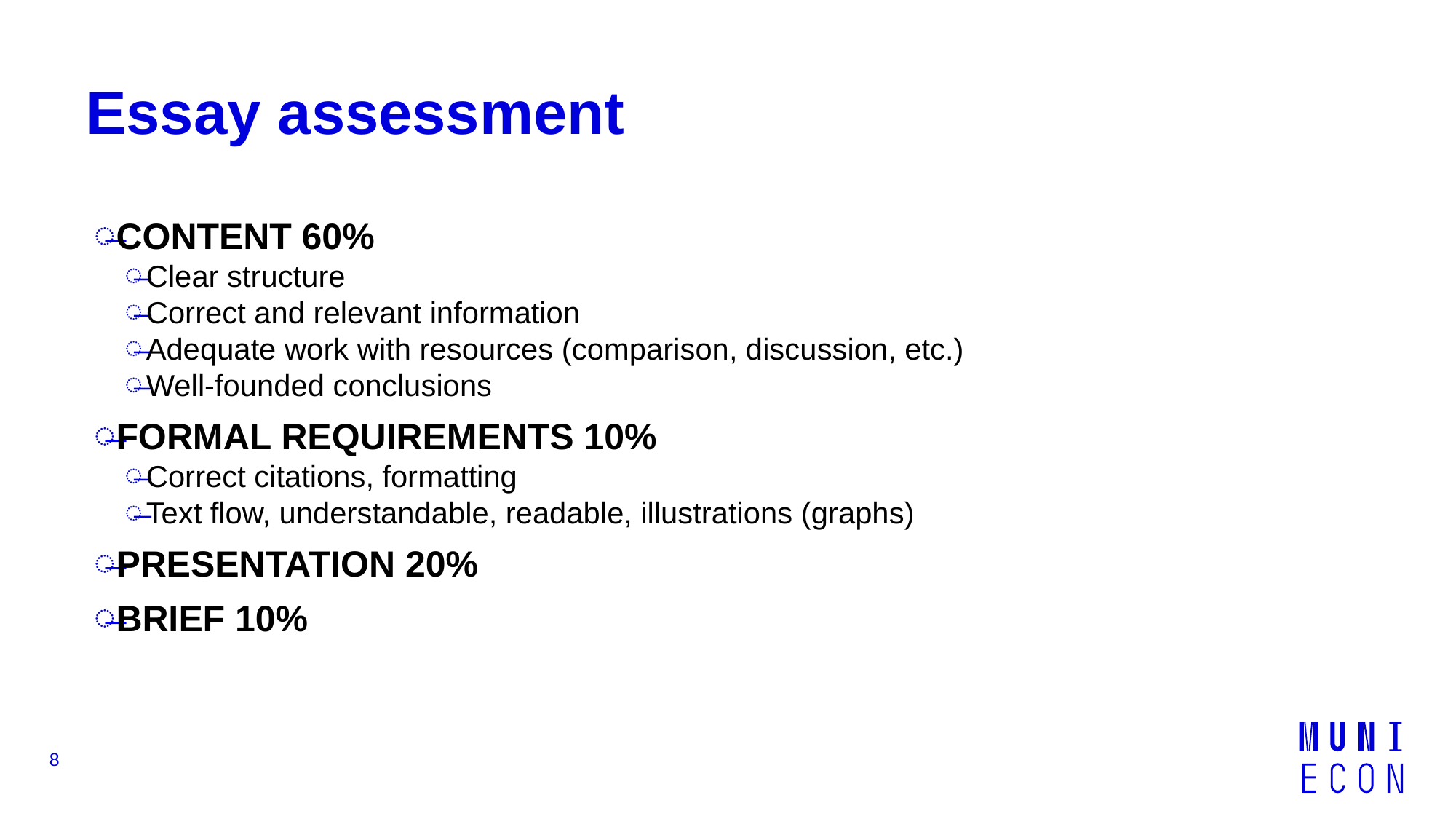

# Essay assessment
CONTENT 60%
Clear structure
Correct and relevant information
Adequate work with resources (comparison, discussion, etc.)
Well-founded conclusions
FORMAL REQUIREMENTS 10%
Correct citations, formatting
Text flow, understandable, readable, illustrations (graphs)
PRESENTATION 20%
BRIEF 10%

8